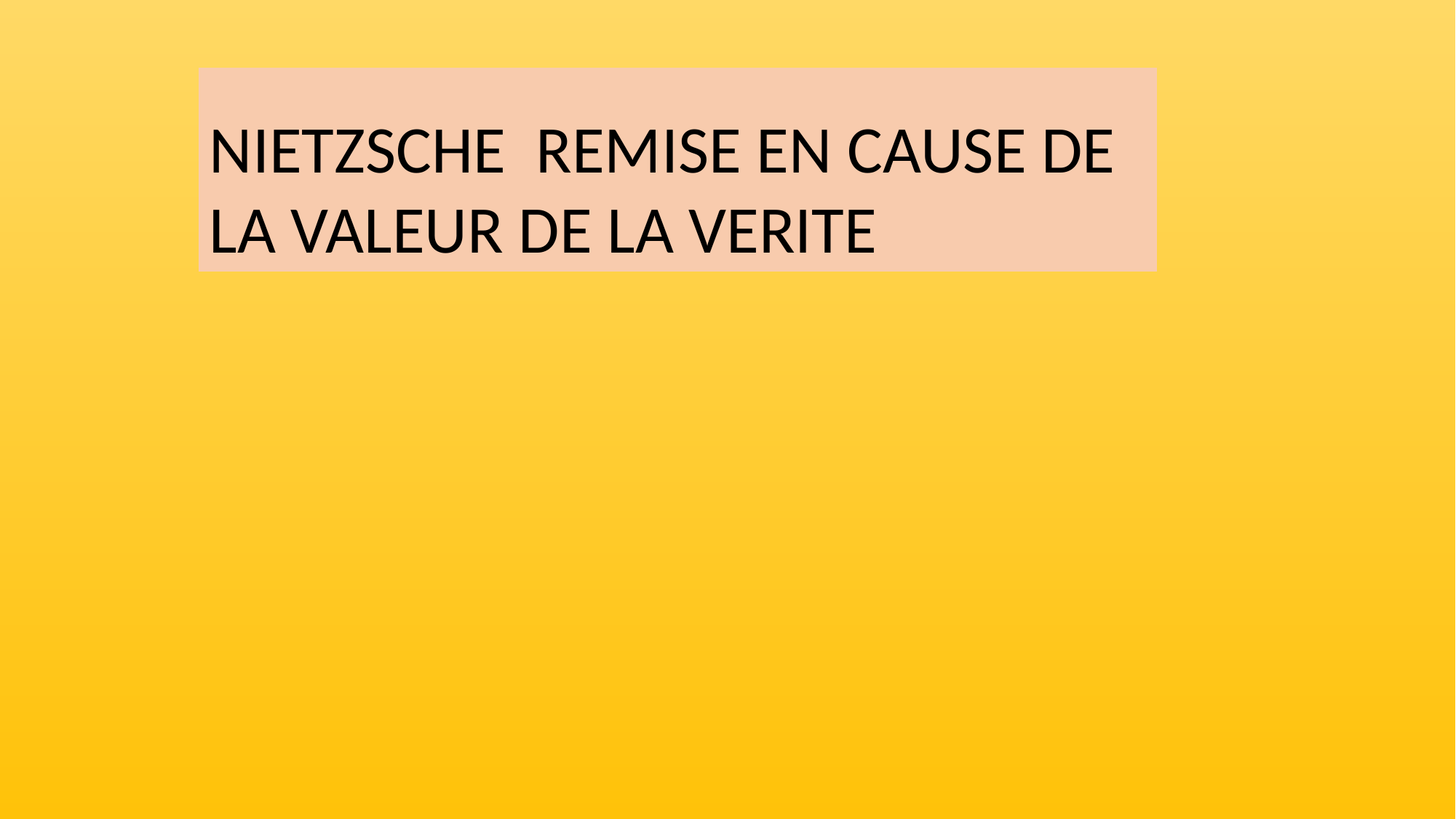

NIETZSCHE  REMISE EN CAUSE DE LA VALEUR DE LA VERITE